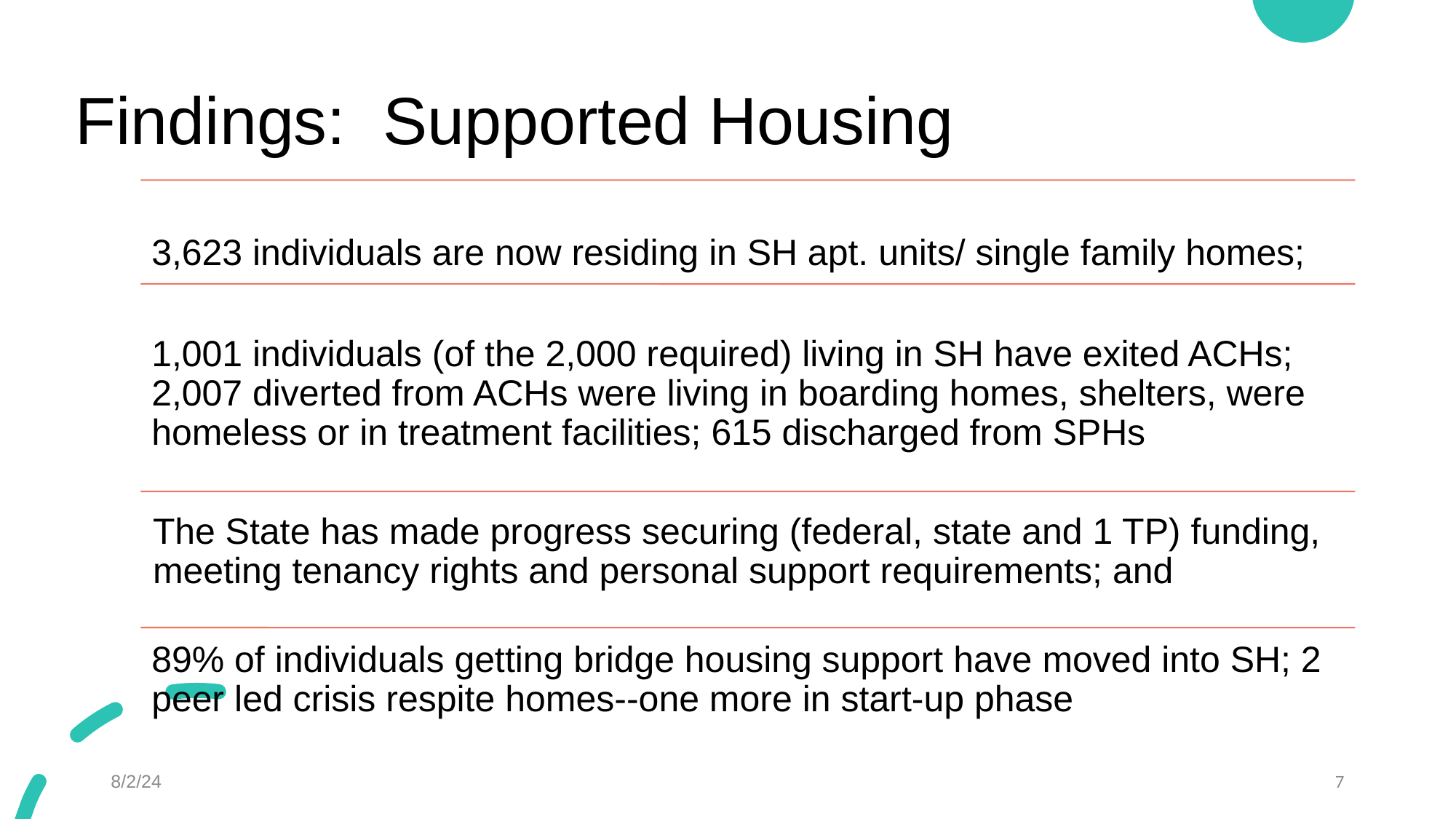

# Findings:  Supported Housing

3,623 individuals are now residing in SH apt. units/ single family homes;
1,001 individuals (of the 2,000 required) living in SH have exited ACHs;  2,007 diverted from ACHs were living in boarding homes, shelters, were homeless or in treatment facilities; 615 discharged from SPHs
The State has made progress securing (federal, state and 1 TP) funding, meeting tenancy rights and personal support requirements; and
89% of individuals getting bridge housing support have moved into SH; 2 peer led crisis respite homes--one more in start-up phase
8/2/24
7